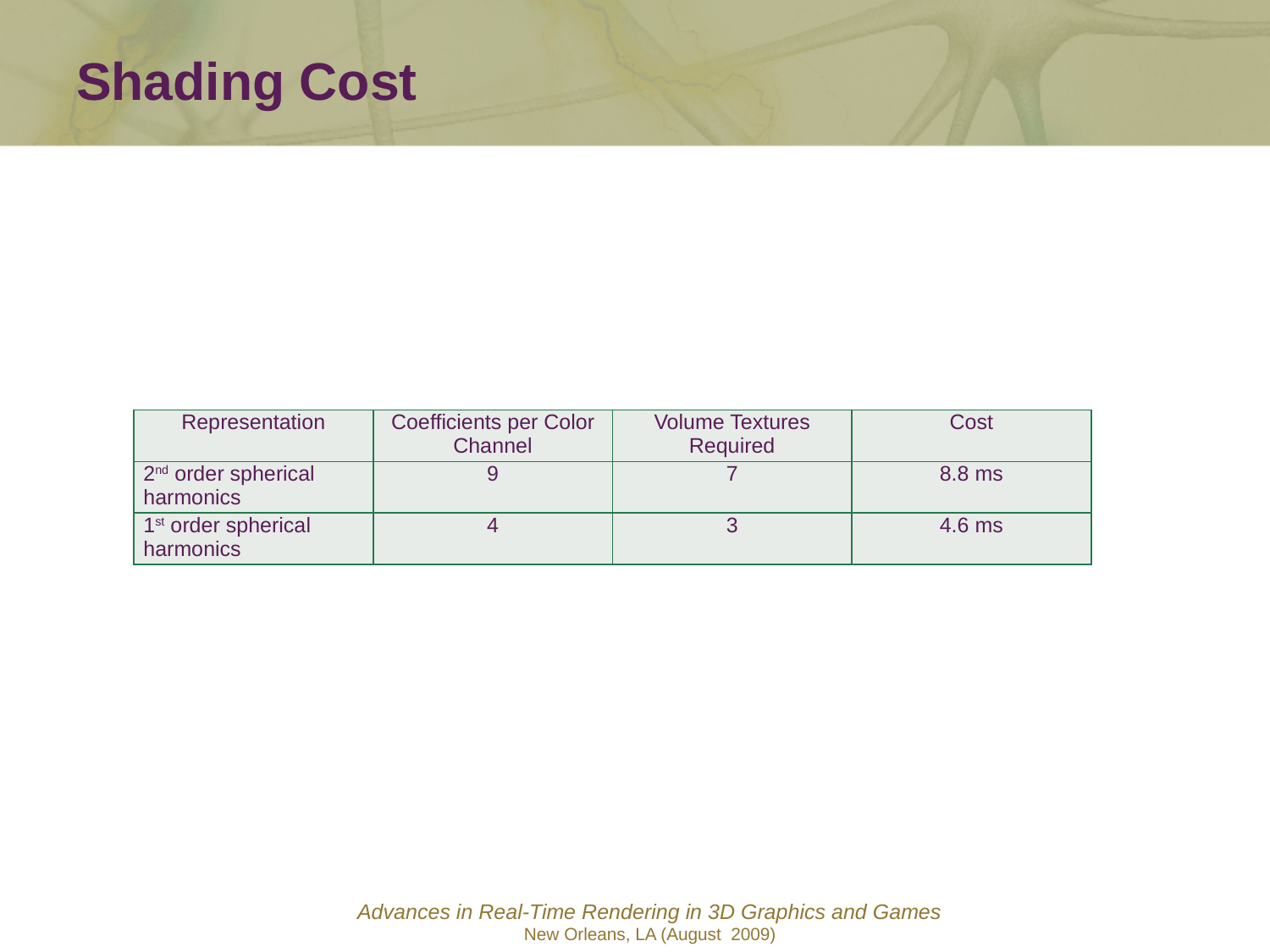

Shading Cost

| Representation | Coefficients per Color Channel | Volume Textures Required | Cost |
| --- | --- | --- | --- |
| 2nd order spherical harmonics | 9 | 7 | 8.8 ms |
| 1st order spherical harmonics | 4 | 3 | 4.6 ms |